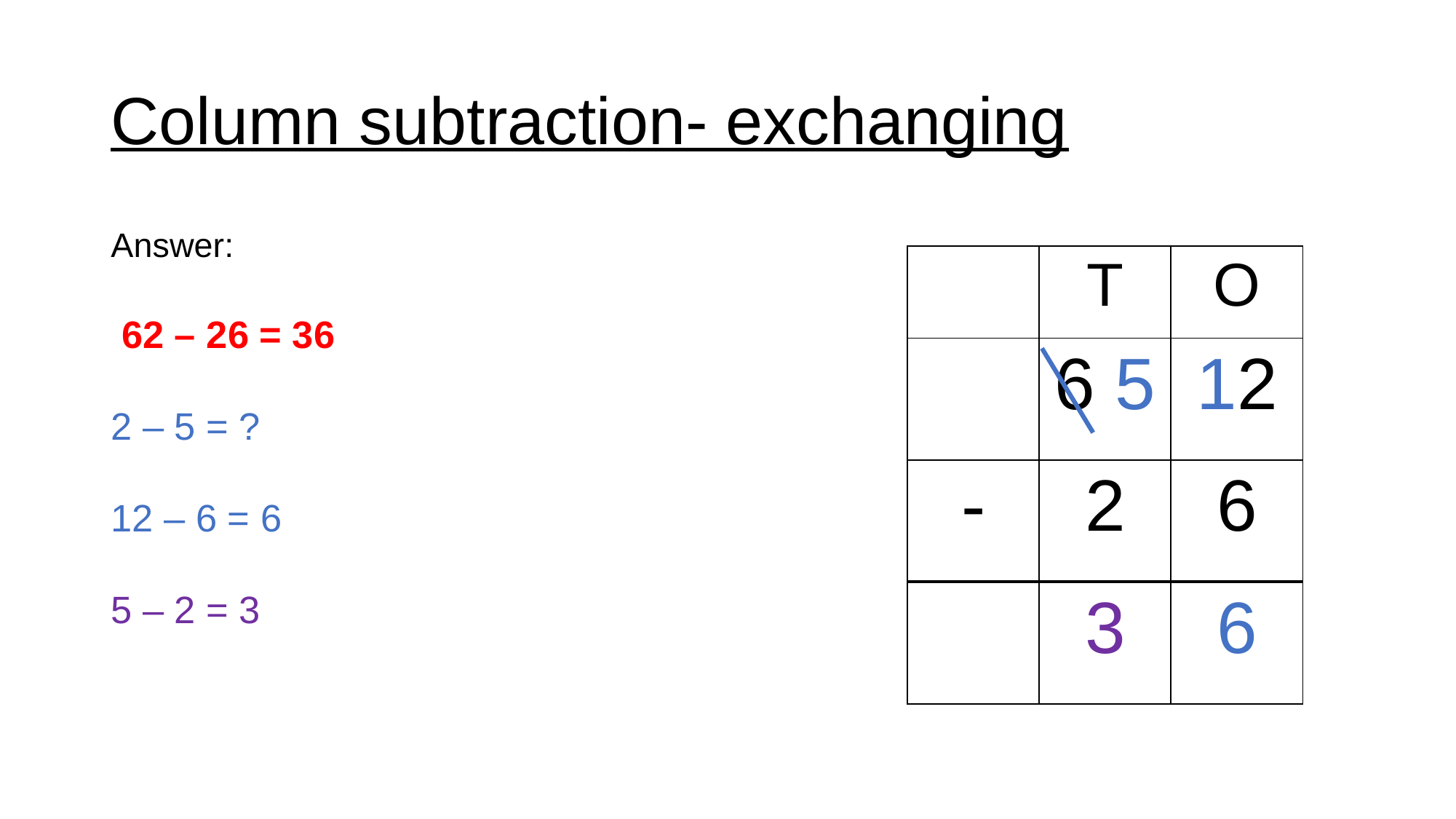

# Column subtraction- exchanging
Answer:

 62 – 26 = 36

2 – 5 = ?

12 – 6 = 6

5 – 2 = 3

|  | T | O |
| --- | --- | --- |
|  | 6 5 | 12 |
| - | 2 | 6 |
|  | 3 | 6 |